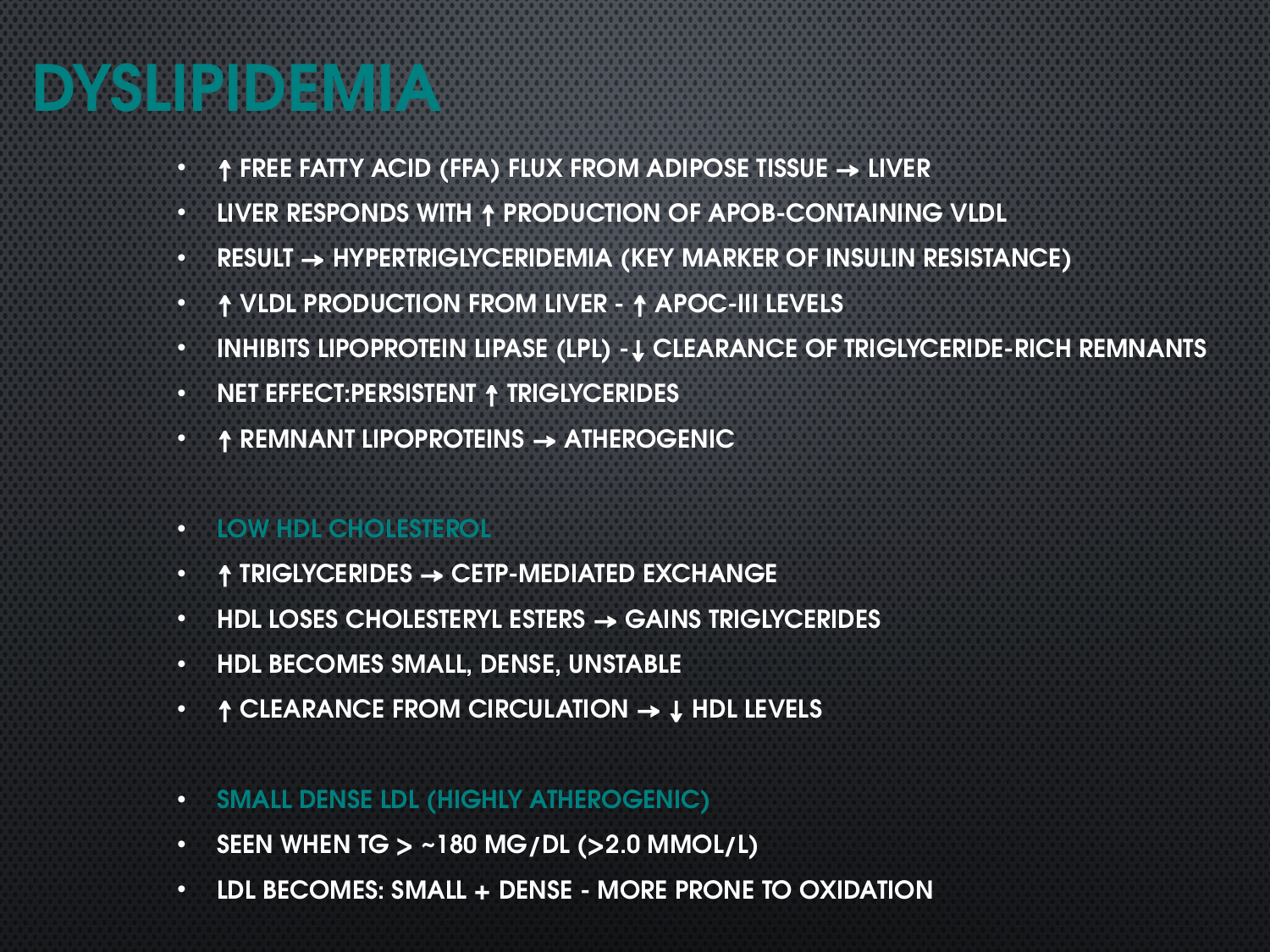

# Dyslipidemia
↑ Free fatty acid (FFA) flux from adipose tissue → liver
Liver responds with ↑ production of apoB-containing VLDL
Result → hypertriglyceridemia (key marker of insulin resistance)
↑ VLDL production from liver - ↑ apoC-III levels
Inhibits lipoprotein lipase (LPL) -↓ clearance of triglyceride-rich remnants
Net effect:Persistent ↑ triglycerides
↑ remnant lipoproteins → atherogenic

Low HDL Cholesterol
↑ triglycerides → CETP-mediated exchange
HDL loses cholesteryl esters → gains triglycerides
HDL becomes small, dense, unstable
↑ clearance from circulation → ↓ HDL levels

Small Dense LDL (Highly Atherogenic)
Seen when TG > ~180 mg/dL (>2.0 mmol/L)
LDL becomes: Small + dense - More prone to oxidation